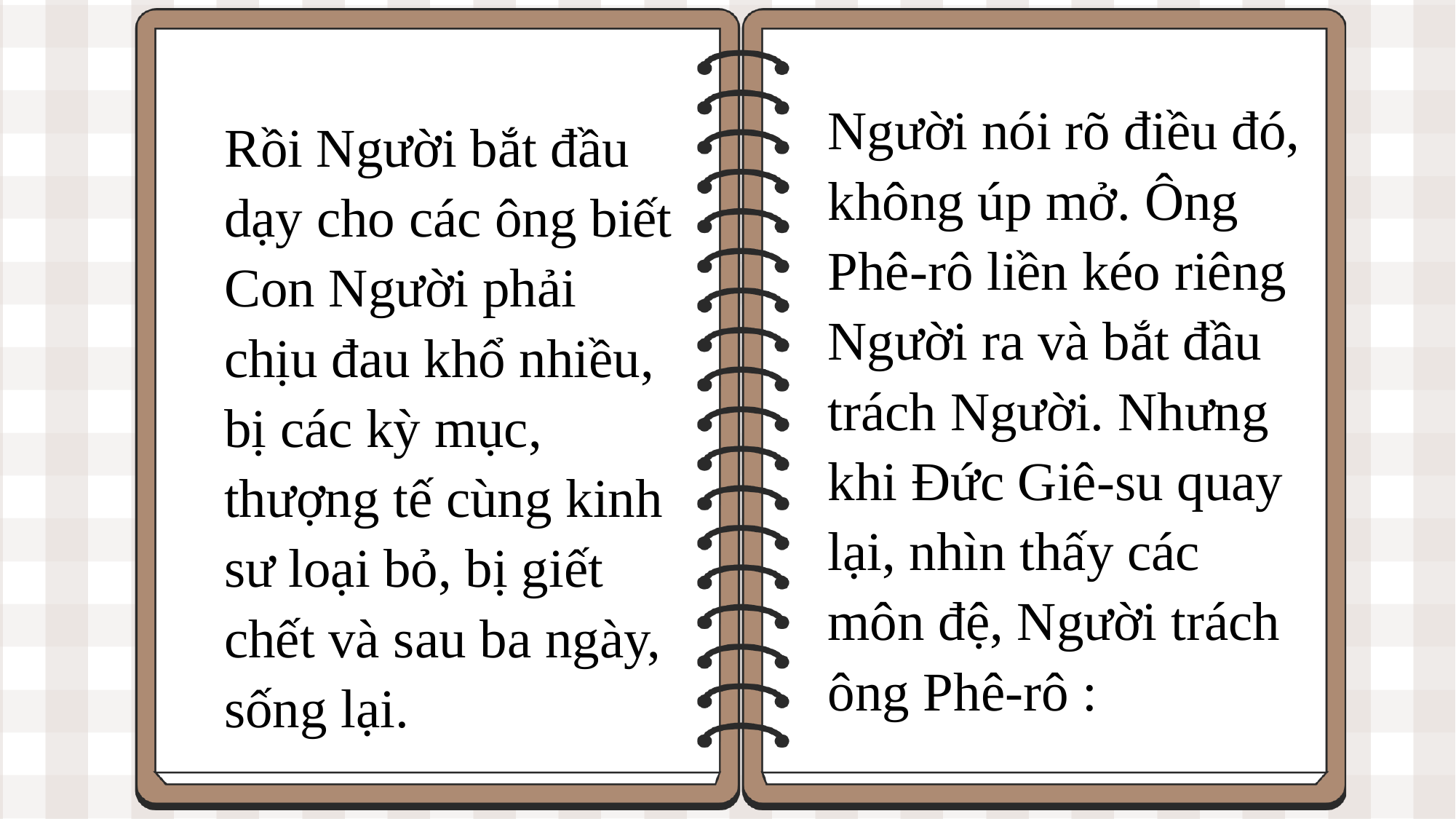

Người nói rõ điều đó, không úp mở. Ông Phê-rô liền kéo riêng Người ra và bắt đầu trách Người. Nhưng khi Đức Giê-su quay lại, nhìn thấy các môn đệ, Người trách ông Phê-rô :
Rồi Người bắt đầu dạy cho các ông biết Con Người phải chịu đau khổ nhiều, bị các kỳ mục, thượng tế cùng kinh sư loại bỏ, bị giết chết và sau ba ngày, sống lại.